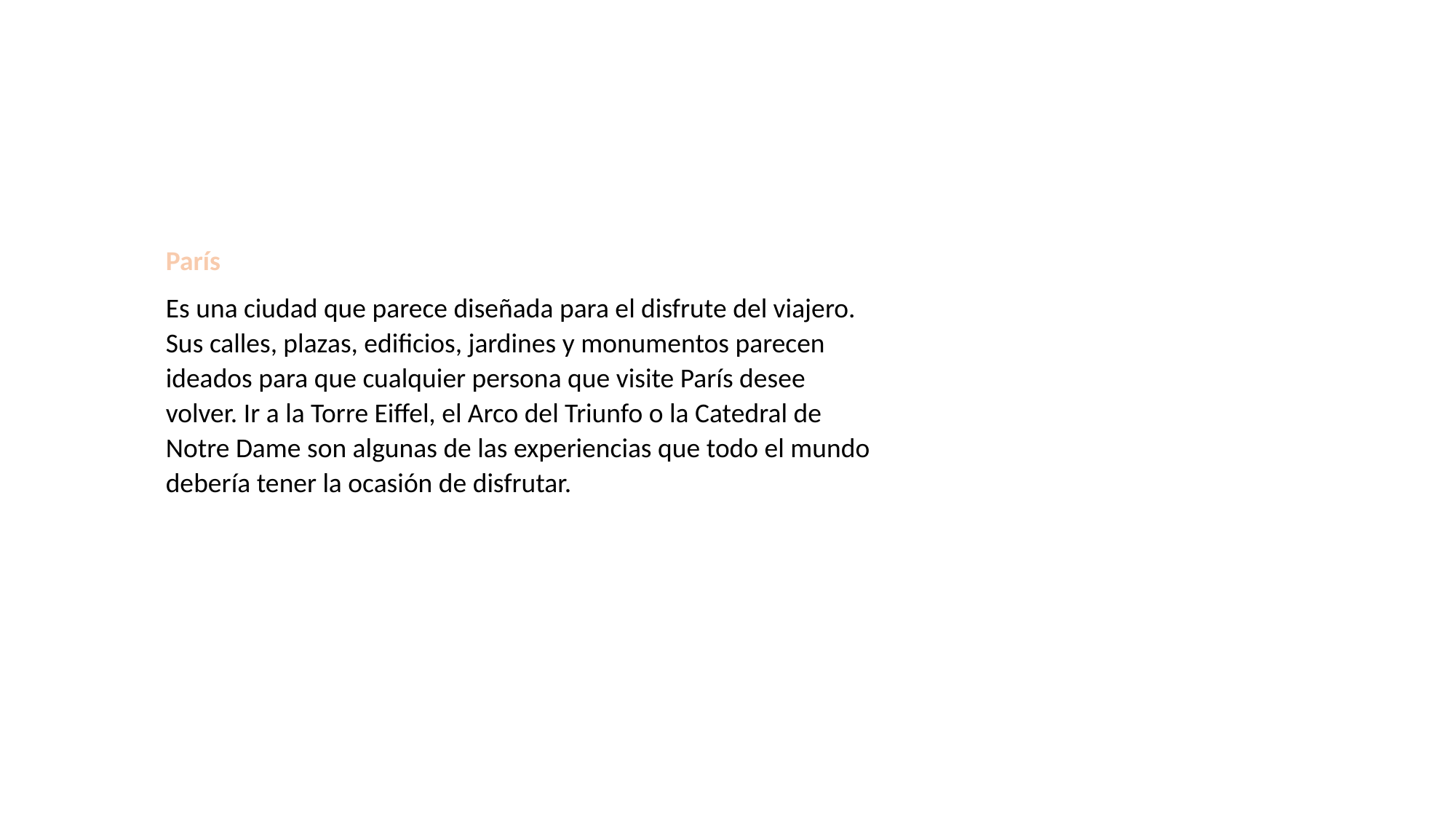

París
Es una ciudad que parece diseñada para el disfrute del viajero. Sus calles, plazas, edificios, jardines y monumentos parecen ideados para que cualquier persona que visite París desee volver. Ir a la Torre Eiffel, el Arco del Triunfo o la Catedral de Notre Dame son algunas de las experiencias que todo el mundo debería tener la ocasión de disfrutar.